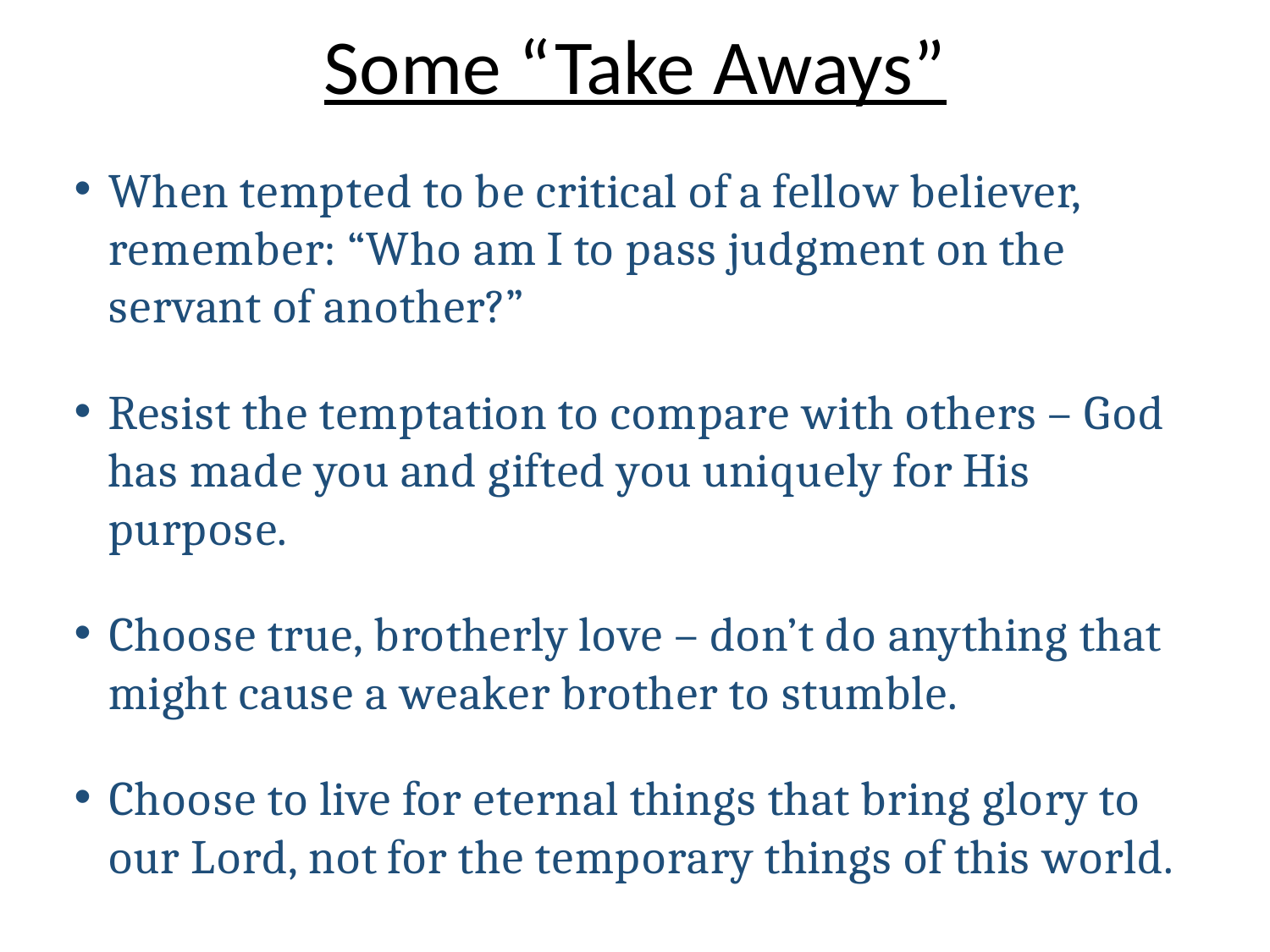

# Some “Take Aways”
When tempted to be critical of a fellow believer, remember: “Who am I to pass judgment on the servant of another?”
Resist the temptation to compare with others – God has made you and gifted you uniquely for His purpose.
Choose true, brotherly love – don’t do anything that might cause a weaker brother to stumble.
Choose to live for eternal things that bring glory to our Lord, not for the temporary things of this world.